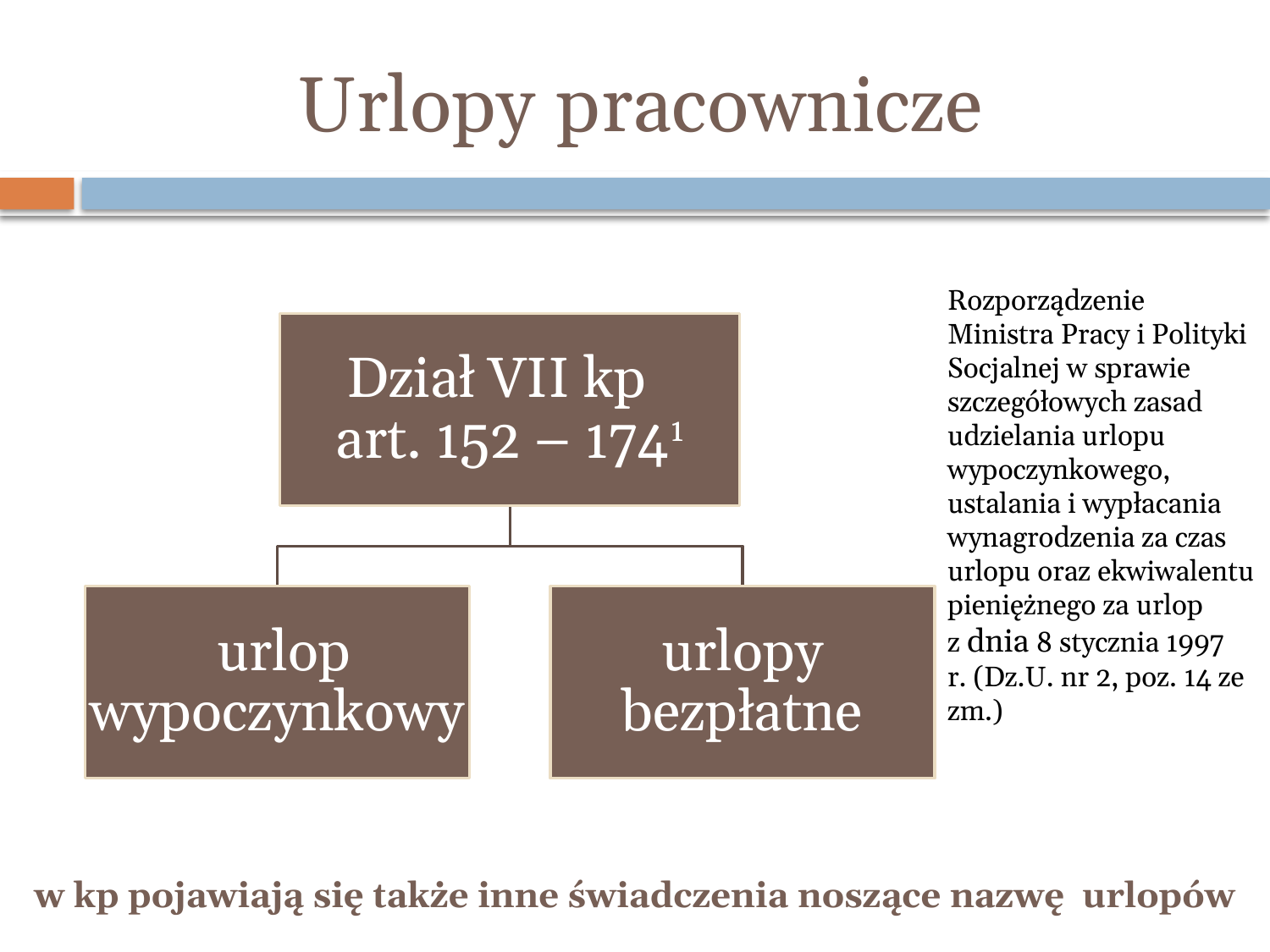

# Urlopy pracownicze
Dział VII kp
art. 152 – 1741
 urlop wypoczynkowy
urlopy bezpłatne
Rozporządzenie Ministra Pracy i Polityki Socjalnej w sprawie szczegółowych zasad 
udzielania urlopu 
wypoczynkowego, ustalania i wypłacania wynagrodzenia za czas urlopu oraz ekwiwalentu pieniężnego za urlop
z dnia 8 stycznia 1997 r. (Dz.U. nr 2, poz. 14 ze zm.)
w kp pojawiają się także inne świadczenia noszące nazwę  urlopów